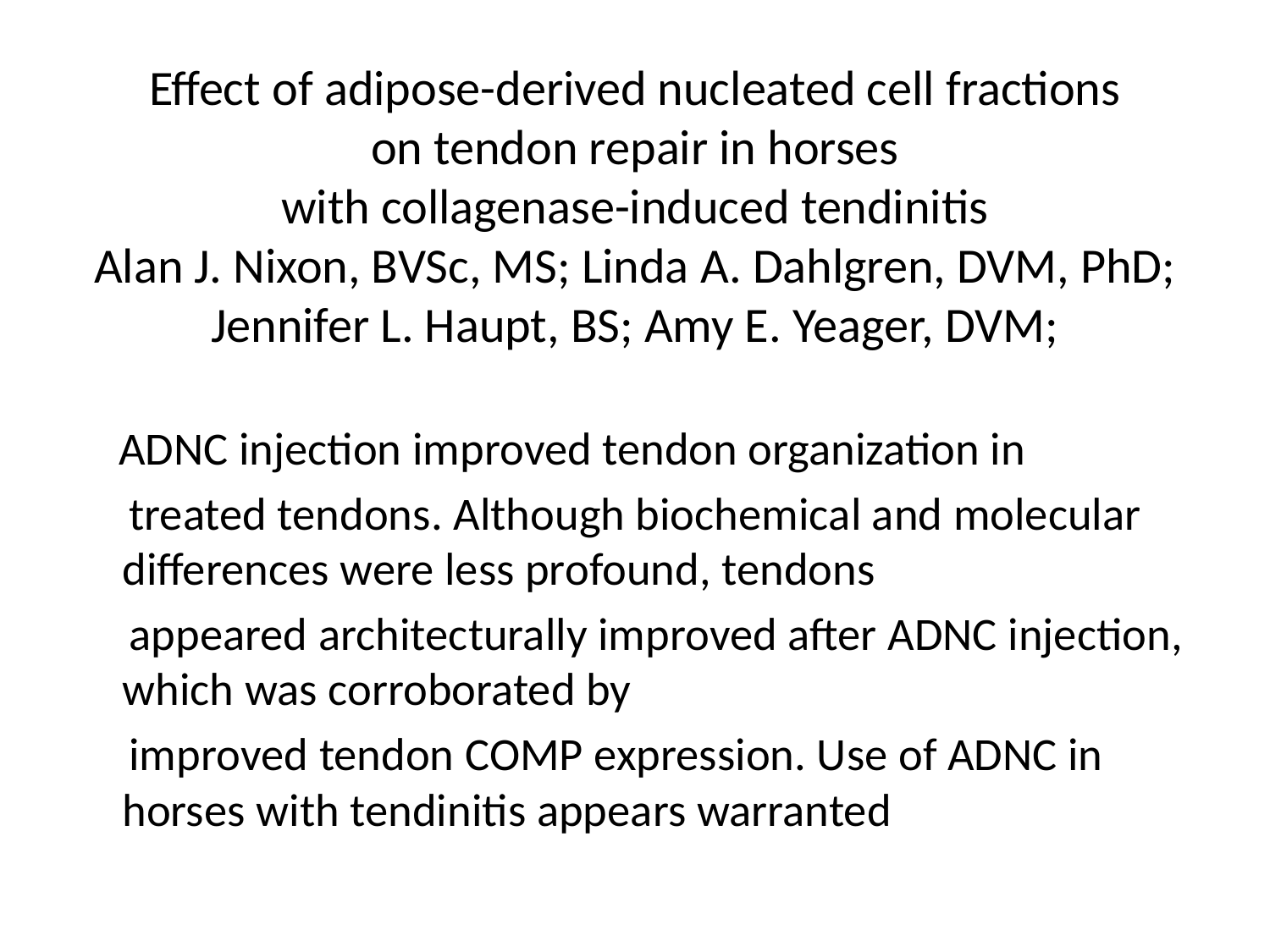

# Effect of adipose-derived nucleated cell fractions on tendon repair in horses with collagenase-induced tendinitis Alan J. Nixon, BVSc, MS; Linda A. Dahlgren, DVM, PhD; Jennifer L. Haupt, BS; Amy E. Yeager, DVM;
    ADNC injection improved tendon organization in
     treated tendons. Although biochemical and molecular differences were less profound, tendons
     appeared architecturally improved after ADNC injection, which was corroborated by
     improved tendon COMP expression. Use of ADNC in horses with tendinitis appears warranted